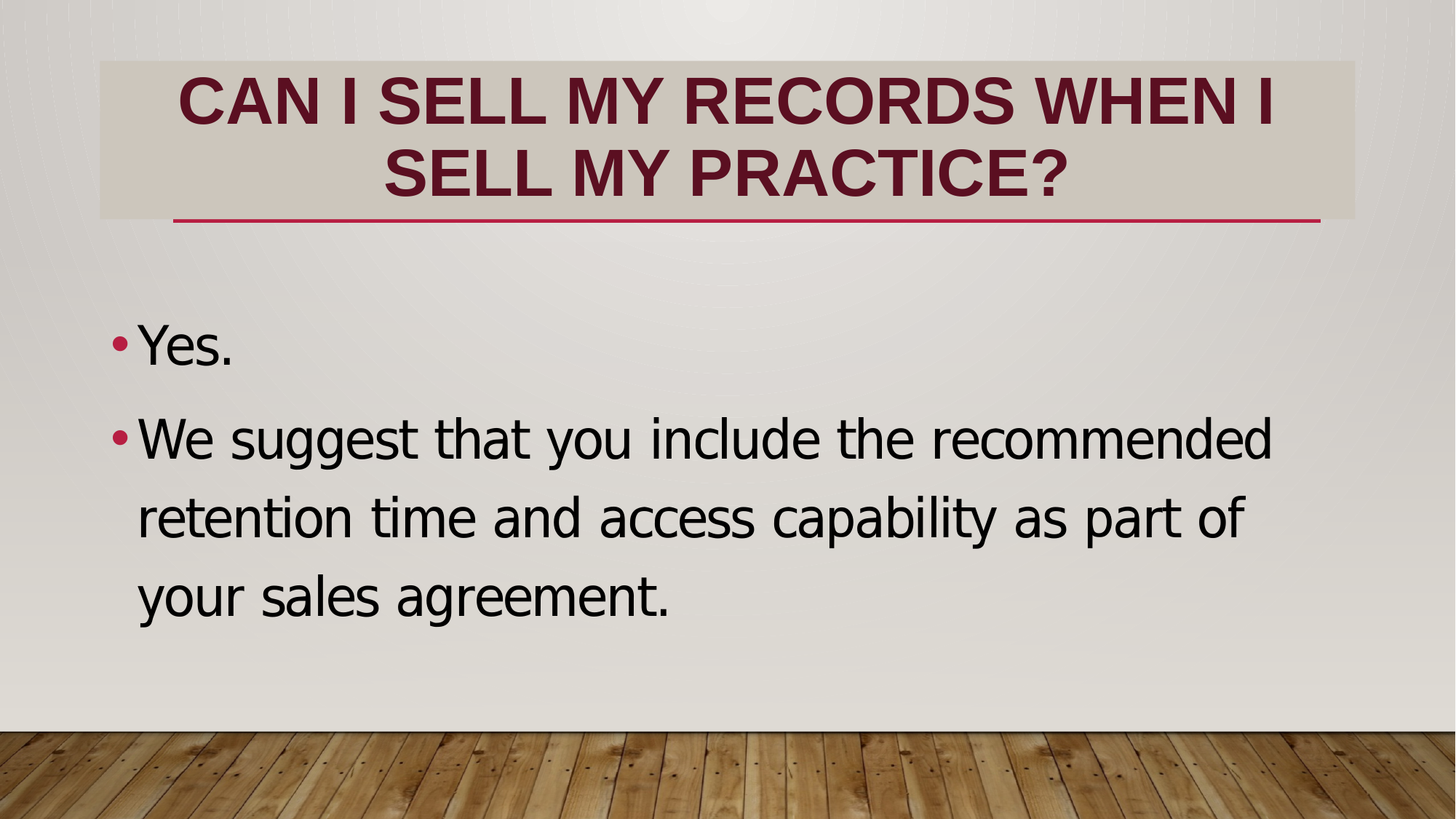

# Can I sell my records when I sell my practice?
Yes.
We suggest that you include the recommended retention time and access capability as part of your sales agreement.